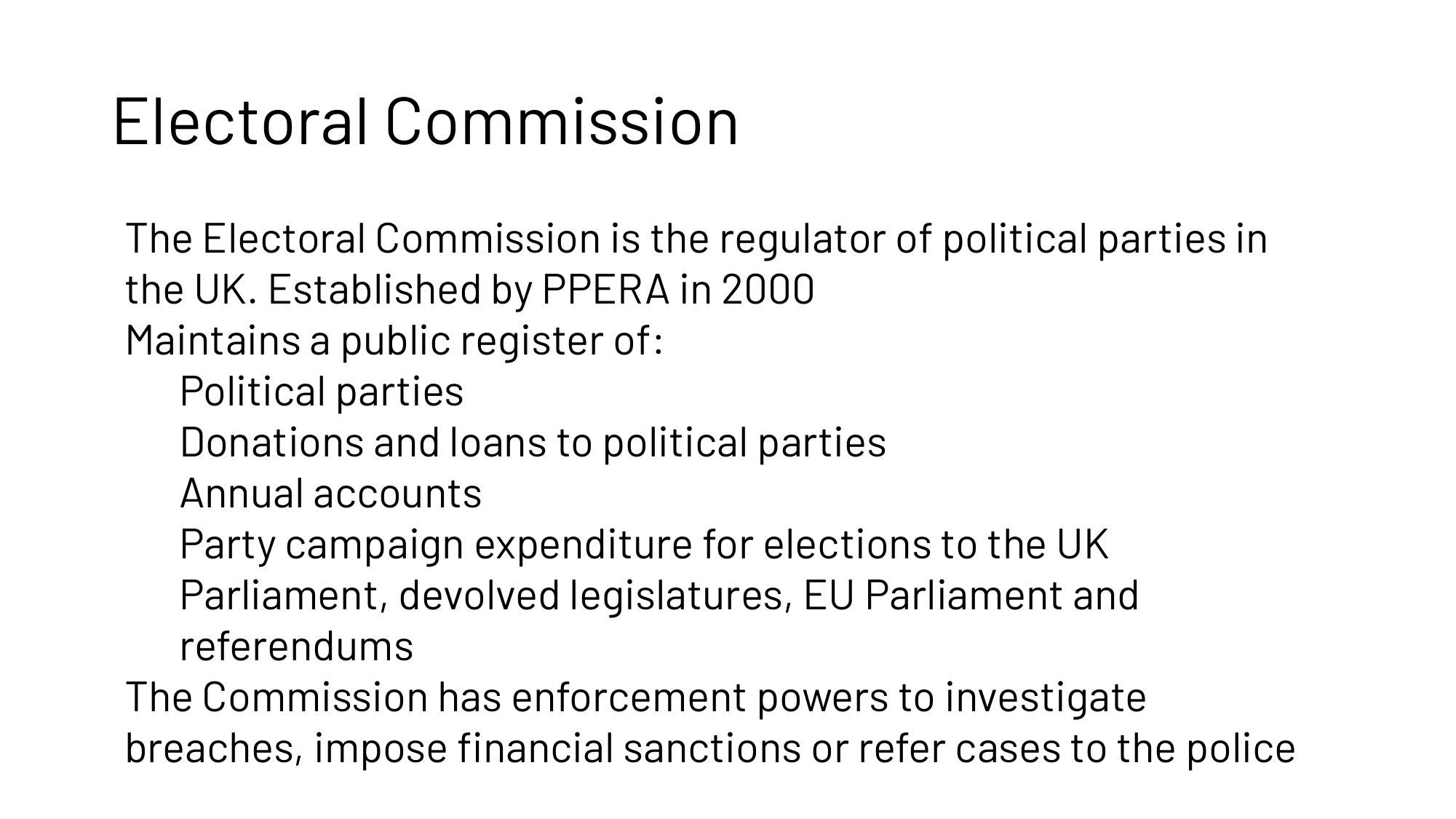

# Electoral Commission
The Electoral Commission is the regulator of political parties in the UK. Established by PPERA in 2000
Maintains a public register of:
Political parties
Donations and loans to political parties
Annual accounts
Party campaign expenditure for elections to the UK Parliament, devolved legislatures, EU Parliament and referendums
The Commission has enforcement powers to investigate breaches, impose financial sanctions or refer cases to the police